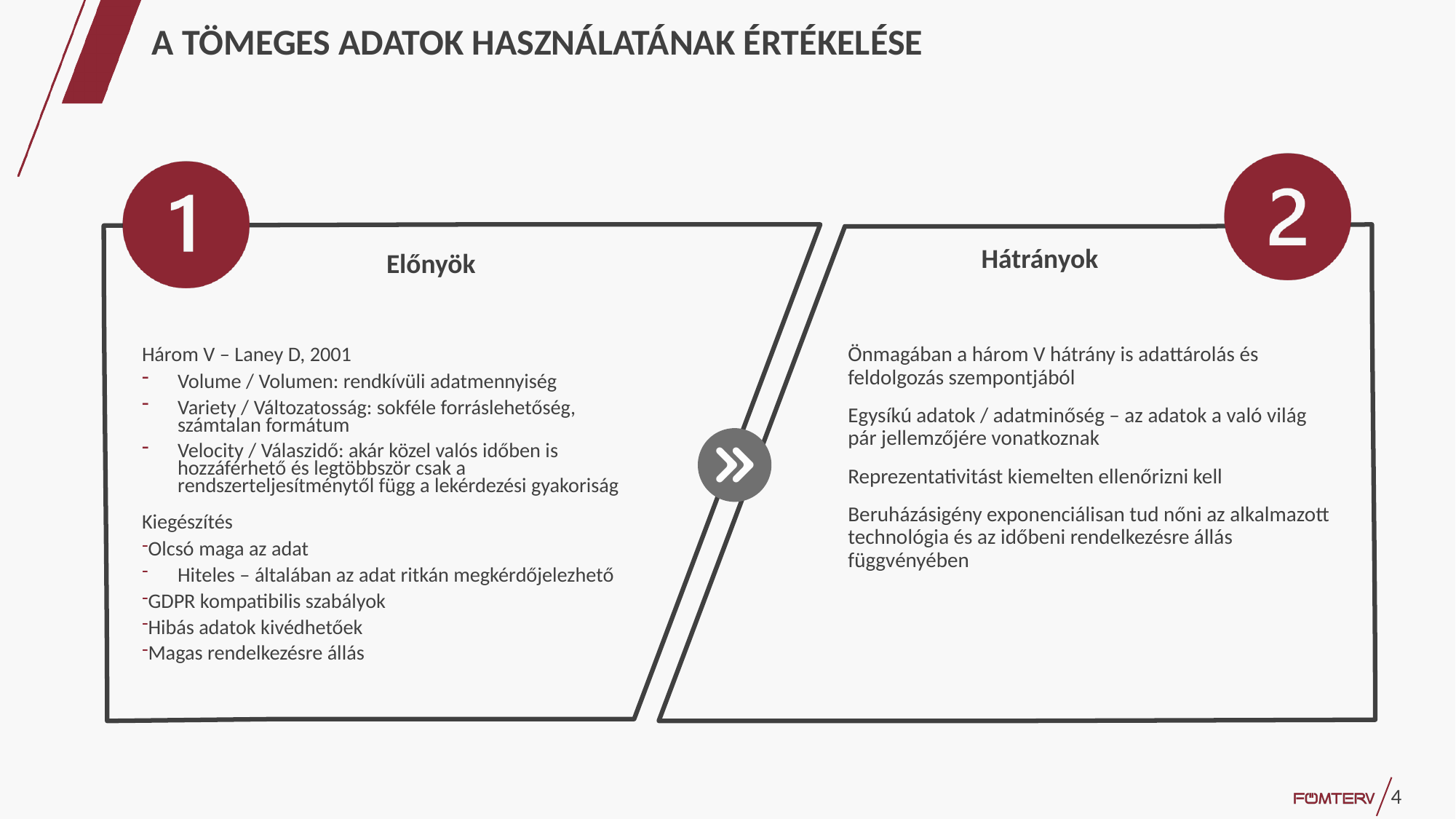

# A tömeges adatok használatának értékelése
Hátrányok
Előnyök
Önmagában a három V hátrány is adattárolás és feldolgozás szempontjából
Egysíkú adatok / adatminőség – az adatok a való világ pár jellemzőjére vonatkoznak
Reprezentativitást kiemelten ellenőrizni kell
Beruházásigény exponenciálisan tud nőni az alkalmazott technológia és az időbeni rendelkezésre állás függvényében
Három V – Laney D, 2001
Volume / Volumen: rendkívüli adatmennyiség
Variety / Változatosság: sokféle forráslehetőség, számtalan formátum
Velocity / Válaszidő: akár közel valós időben is hozzáférhető és legtöbbször csak a rendszerteljesítménytől függ a lekérdezési gyakoriság
Kiegészítés
Olcsó maga az adat
Hiteles – általában az adat ritkán megkérdőjelezhető
GDPR kompatibilis szabályok
Hibás adatok kivédhetőek
Magas rendelkezésre állás